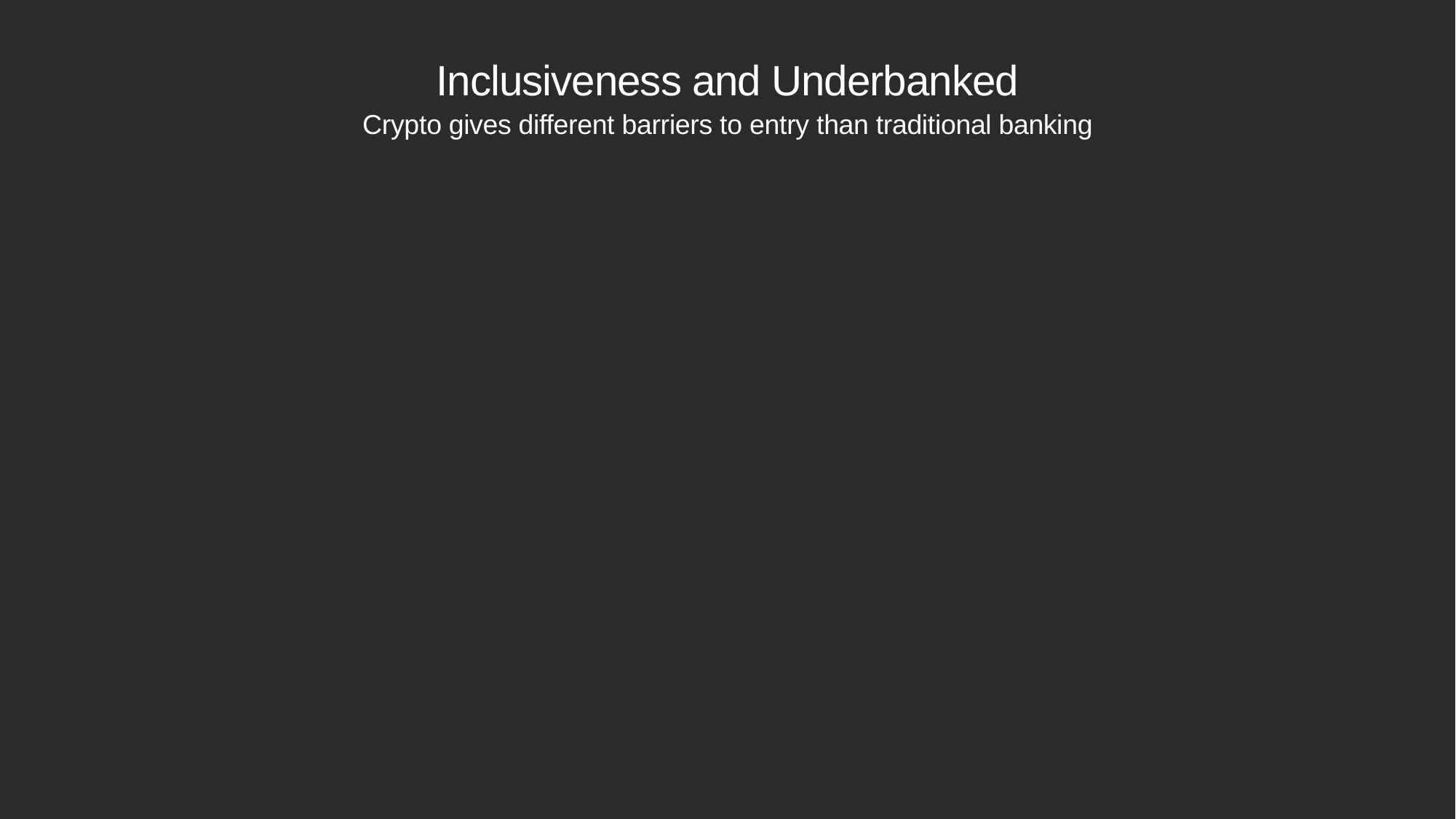

# Inclusiveness and Underbanked
Crypto gives different barriers to entry than traditional banking